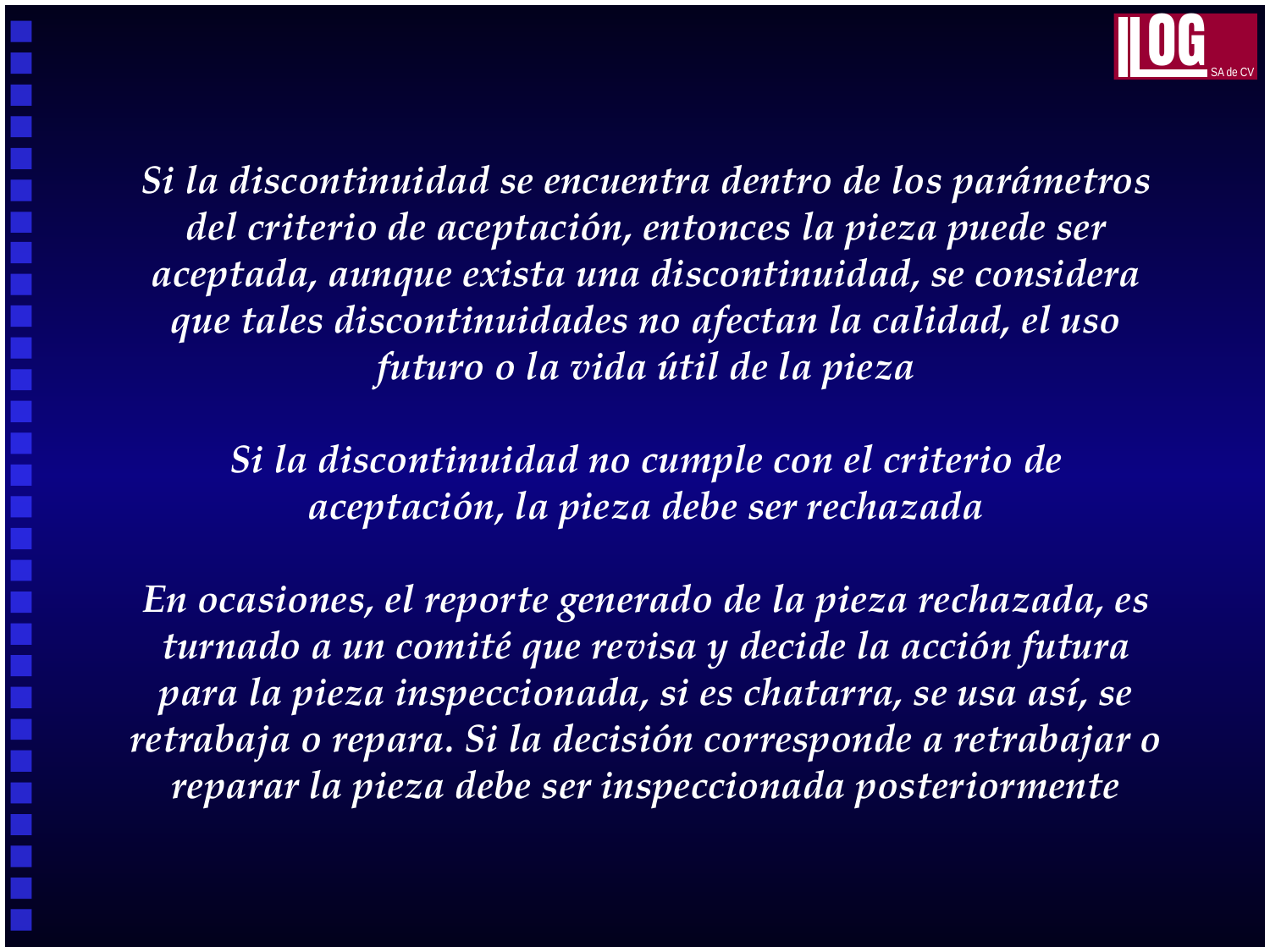

OG

SA de CV

Si la discontinuidad se encuentra dentro de los parámetros del criterio de aceptación, entonces la pieza puede ser aceptada, aunque exista una discontinuidad, se considera que tales discontinuidades no afectan la calidad, el uso futuro o la vida útil de la pieza

Si la discontinuidad no cumple con el criterio de aceptación, la pieza debe ser rechazada

En ocasiones, el reporte generado de la pieza rechazada, es turnado a un comité que revisa y decide la acción futura para la pieza inspeccionada, si es chatarra, se usa así, se retrabaja o repara. Si la decisión corresponde a retrabajar o reparar la pieza debe ser inspeccionada posteriormente